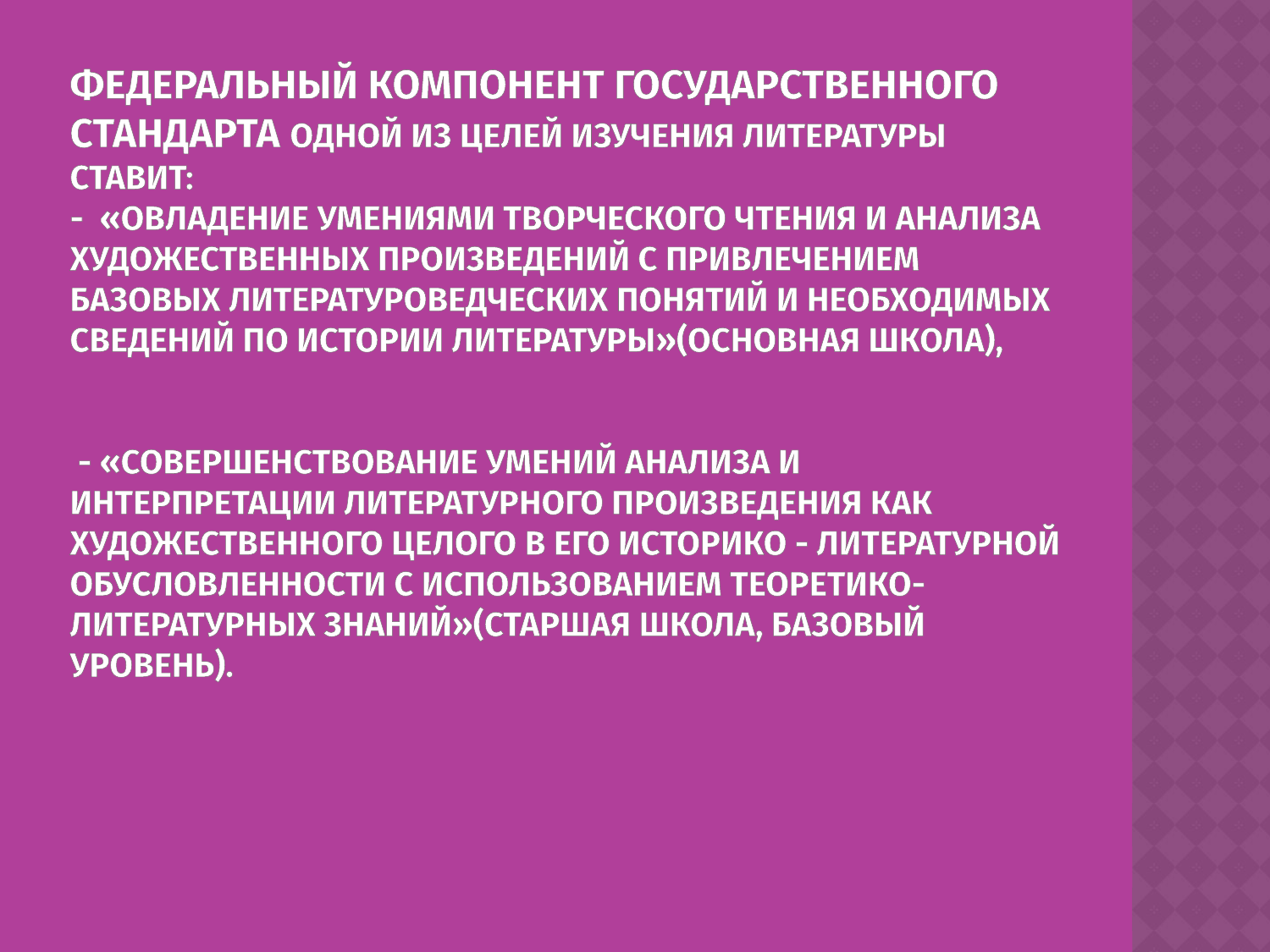

# Федеральный компонент государственного стандарта одной из целей изучения литературы ставит: -  «овладение умениями творческого чтения и анализа художественных произведений с привлечением базовых литературоведческих понятий и необходимых сведений по истории литературы»(основная школа), - «Совершенствование умений анализа и интерпретации литературного произведения как художественного целого в его историко - литературной обусловленности с использованием теоретико-литературных знаний»(старшая школа, базовый уровень).